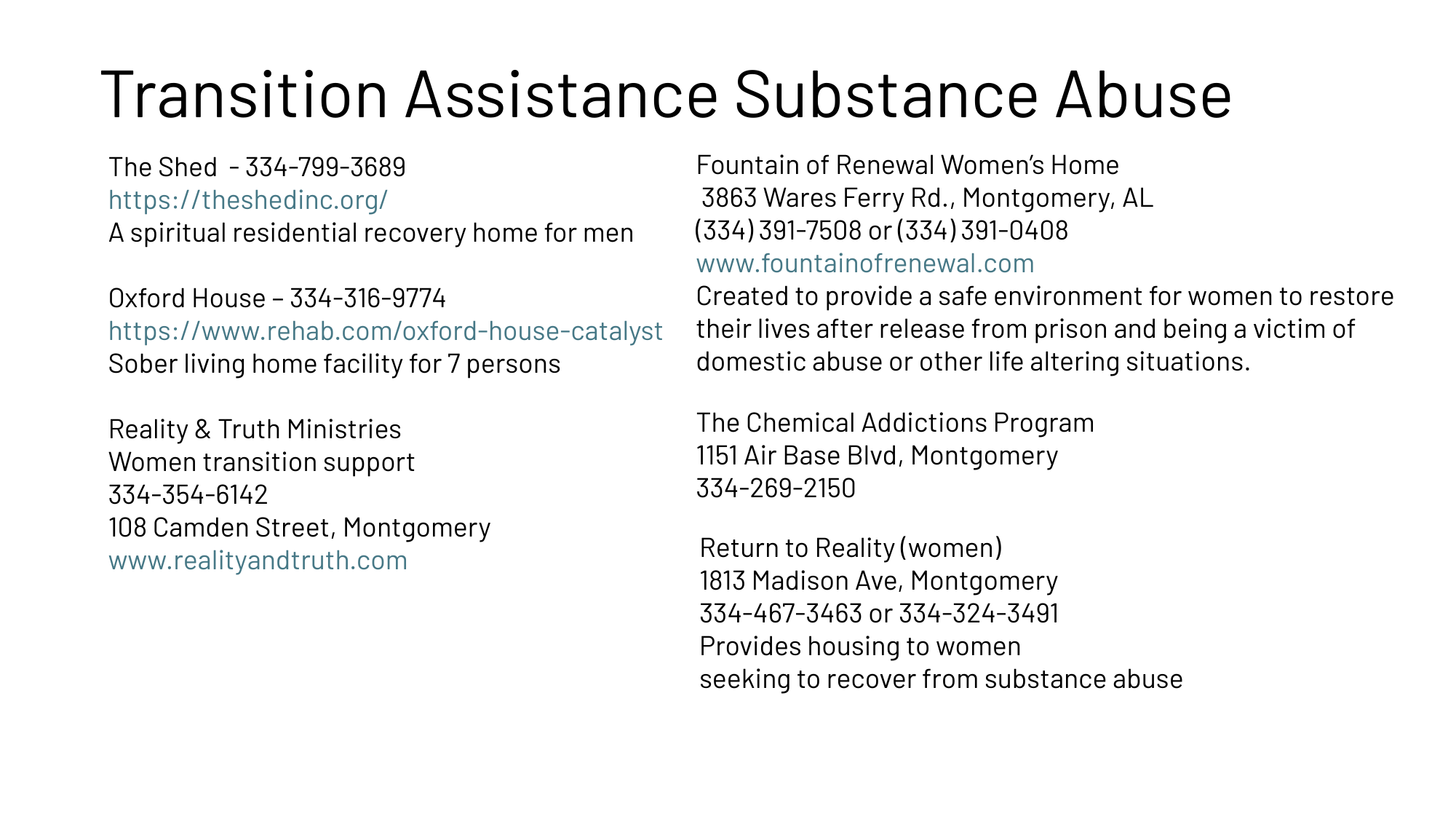

# Transition Assistance Substance Abuse
Fountain of Renewal Women’s Home
 3863 Wares Ferry Rd., Montgomery, AL
(334) 391-7508 or (334) 391-0408 www.fountainofrenewal.com
Created to provide a safe environment for women to restore their lives after release from prison and being a victim of domestic abuse or other life altering situations.
The Shed  - 334-799-3689
https://theshedinc.org/
A spiritual residential recovery home for men

Oxford House – 334-316-9774
https://www.rehab.com/oxford-house-catalyst
Sober living home facility for 7 persons

Reality & Truth Ministries
Women transition support
334-354-6142
108 Camden Street, Montgomery
www.realityandtruth.com

The Chemical Addictions Program
1151 Air Base Blvd, Montgomery
334-269-2150
Return to Reality (women)
1813 Madison Ave, Montgomery
334-467-3463 or 334-324-3491
Provides housing to women
seeking to recover from substance abuse